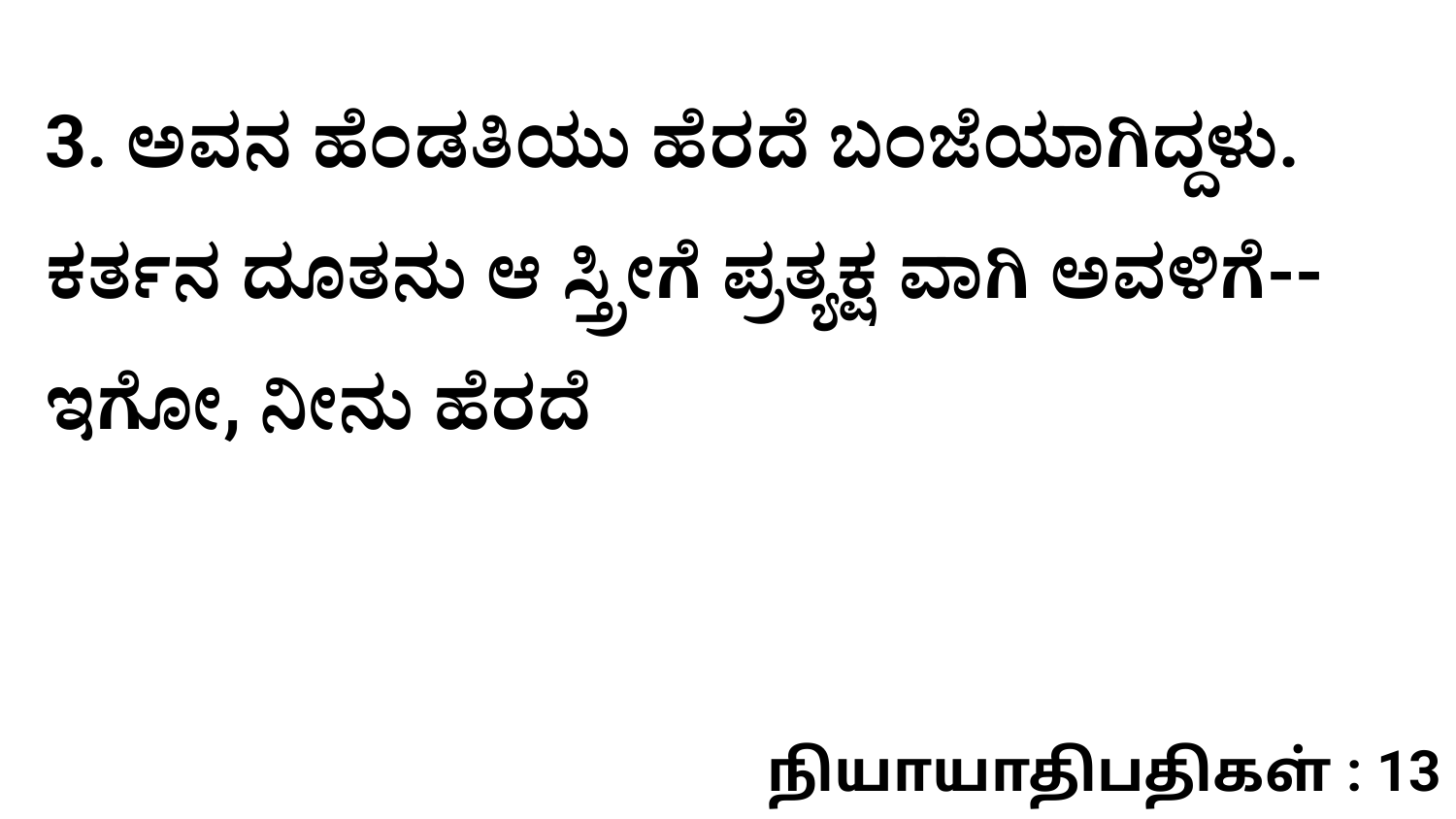

3. ಅವನ ಹೆಂಡತಿಯು ಹೆರದೆ ಬಂಜೆಯಾಗಿದ್ದಳು. ಕರ್ತನ ದೂತನು ಆ ಸ್ತ್ರೀಗೆ ಪ್ರತ್ಯಕ್ಷ ವಾಗಿ ಅವಳಿಗೆ--ಇಗೋ, ನೀನು ಹೆರದೆ
நியாயாதிபதிகள் : 13